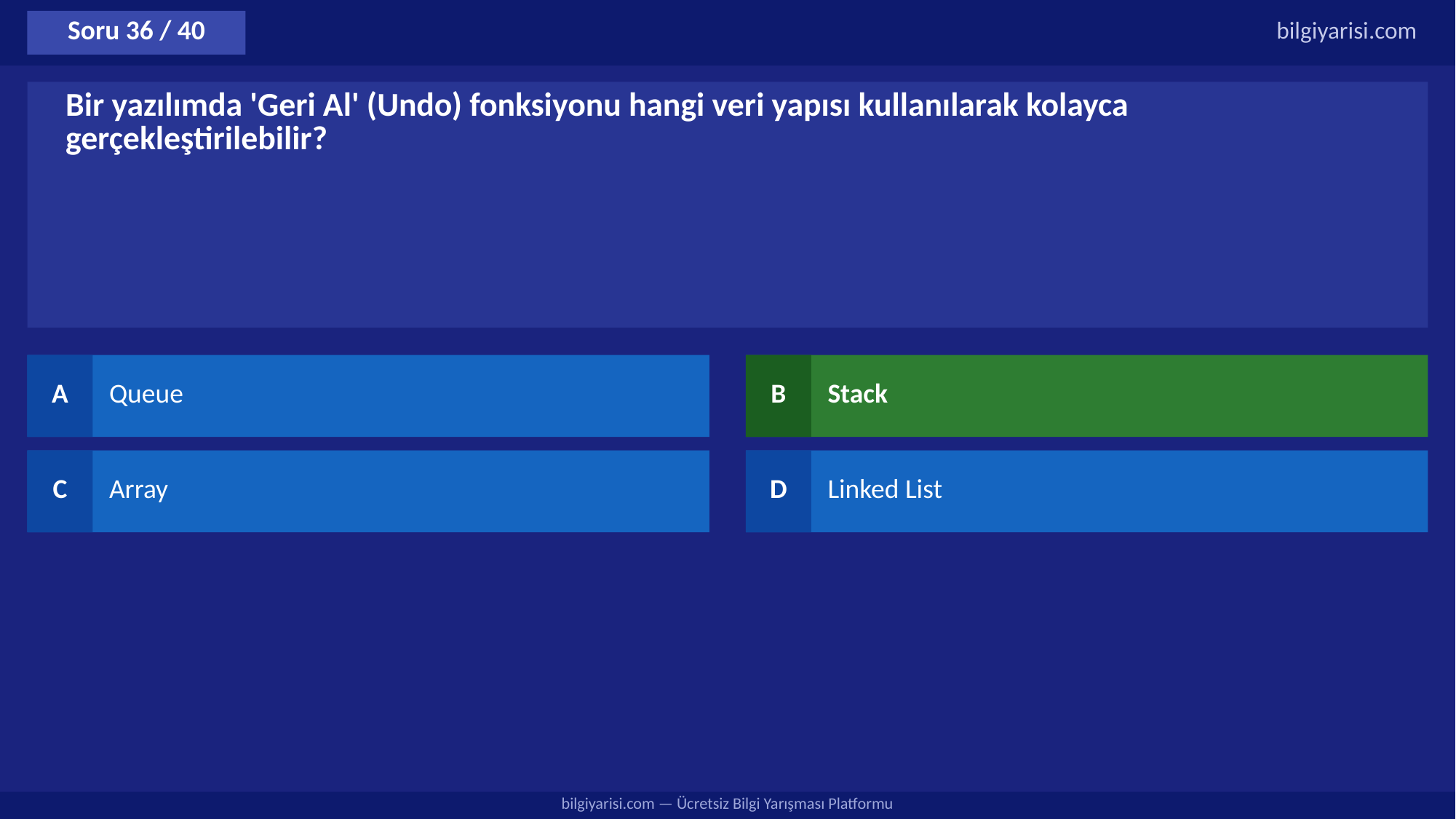

Soru 36 / 40
bilgiyarisi.com

Bir yazılımda 'Geri Al' (Undo) fonksiyonu hangi veri yapısı kullanılarak kolayca gerçekleştirilebilir?

A
Queue

B
Stack

C
Array

D
Linked List
bilgiyarisi.com — Ücretsiz Bilgi Yarışması Platformu